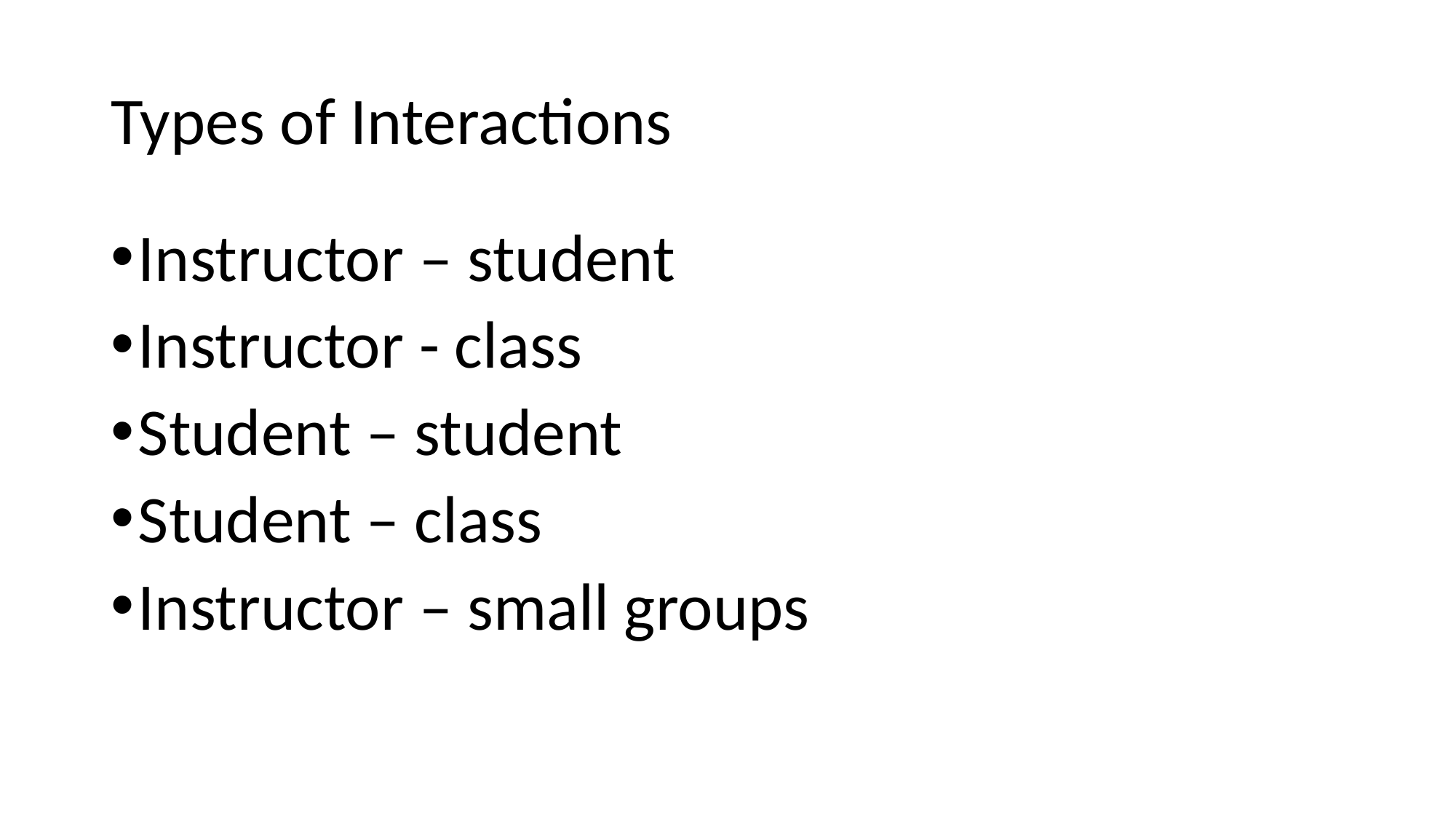

# Types of Interactions
Instructor – student
Instructor - class
Student – student
Student – class
Instructor – small groups